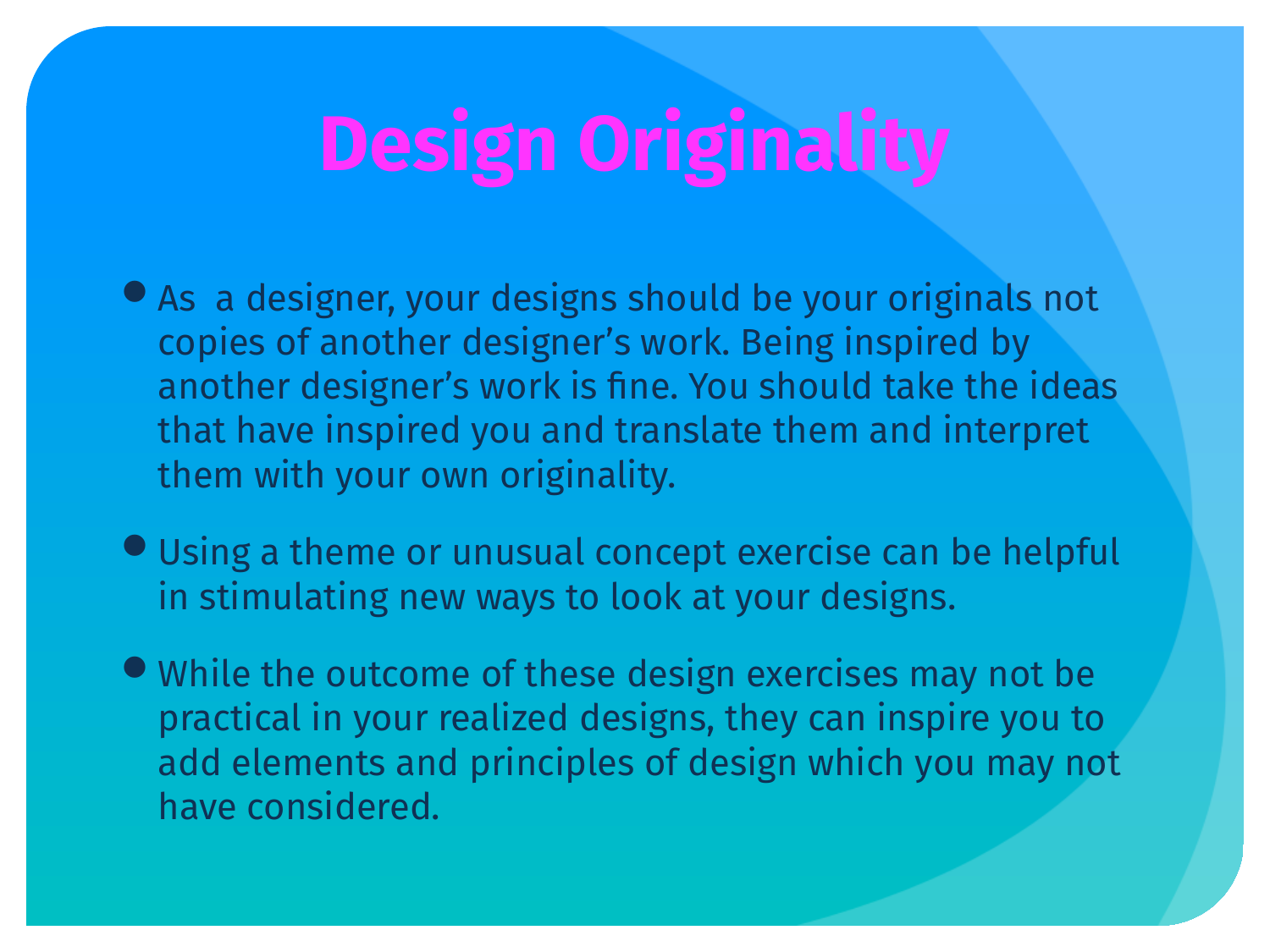

# Design Originality
As  a designer, your designs should be your originals not copies of another designer’s work. Being inspired by another designer’s work is fine. You should take the ideas that have inspired you and translate them and interpret them with your own originality.
Using a theme or unusual concept exercise can be helpful in stimulating new ways to look at your designs.
While the outcome of these design exercises may not be practical in your realized designs, they can inspire you to add elements and principles of design which you may not have considered.